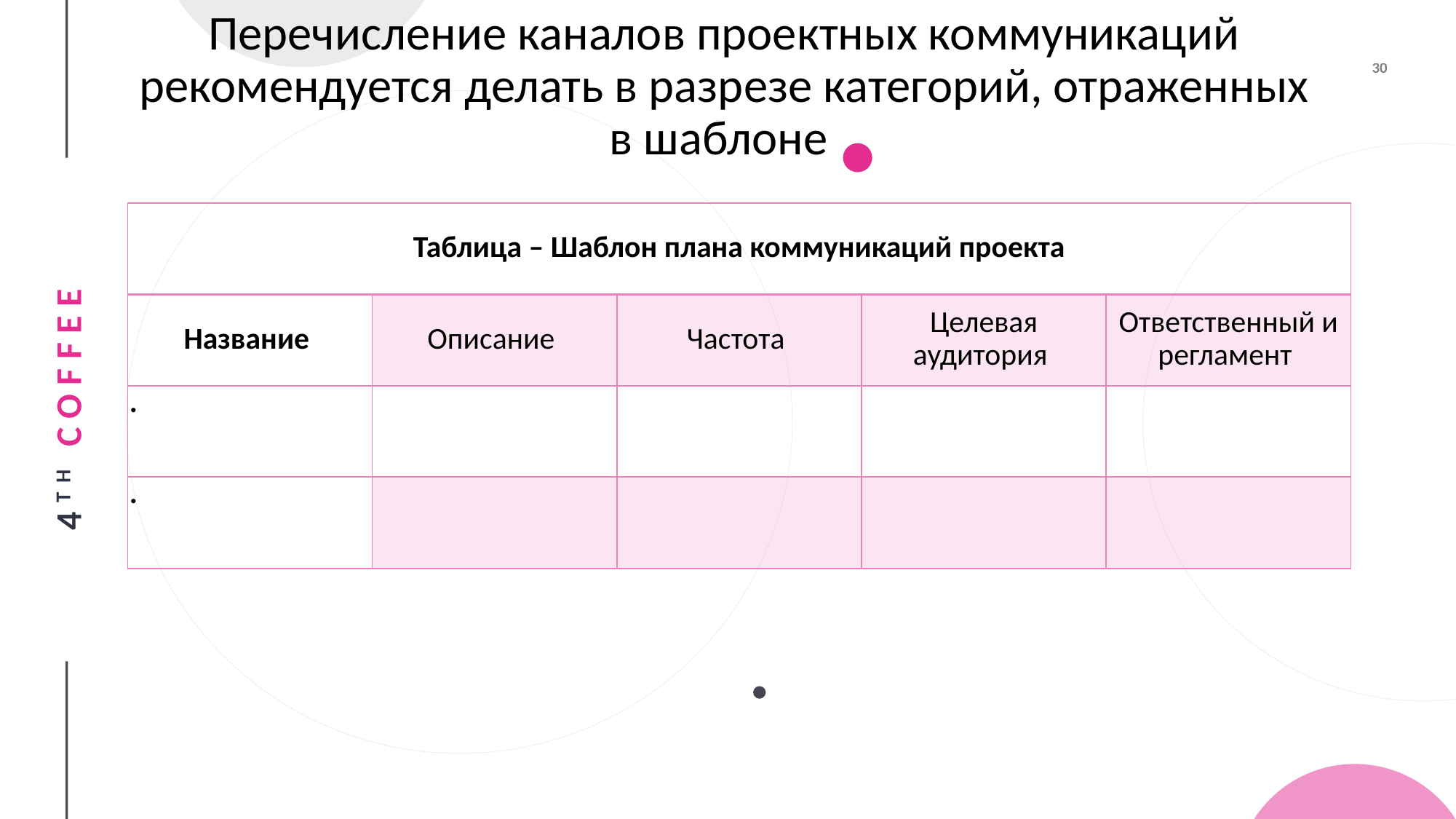

# Перечисление каналов проектных коммуникаций рекомендуется делать в разрезе категорий, отраженных в шаблоне
| Таблица – Шаблон плана коммуникаций проекта |  |  |  |  |
| --- | --- | --- | --- | --- |
| Название | Описание | Частота | Целевая аудитория | Ответственный и регламент |
| . |  |  |  |  |
| . |  |  |  |  |